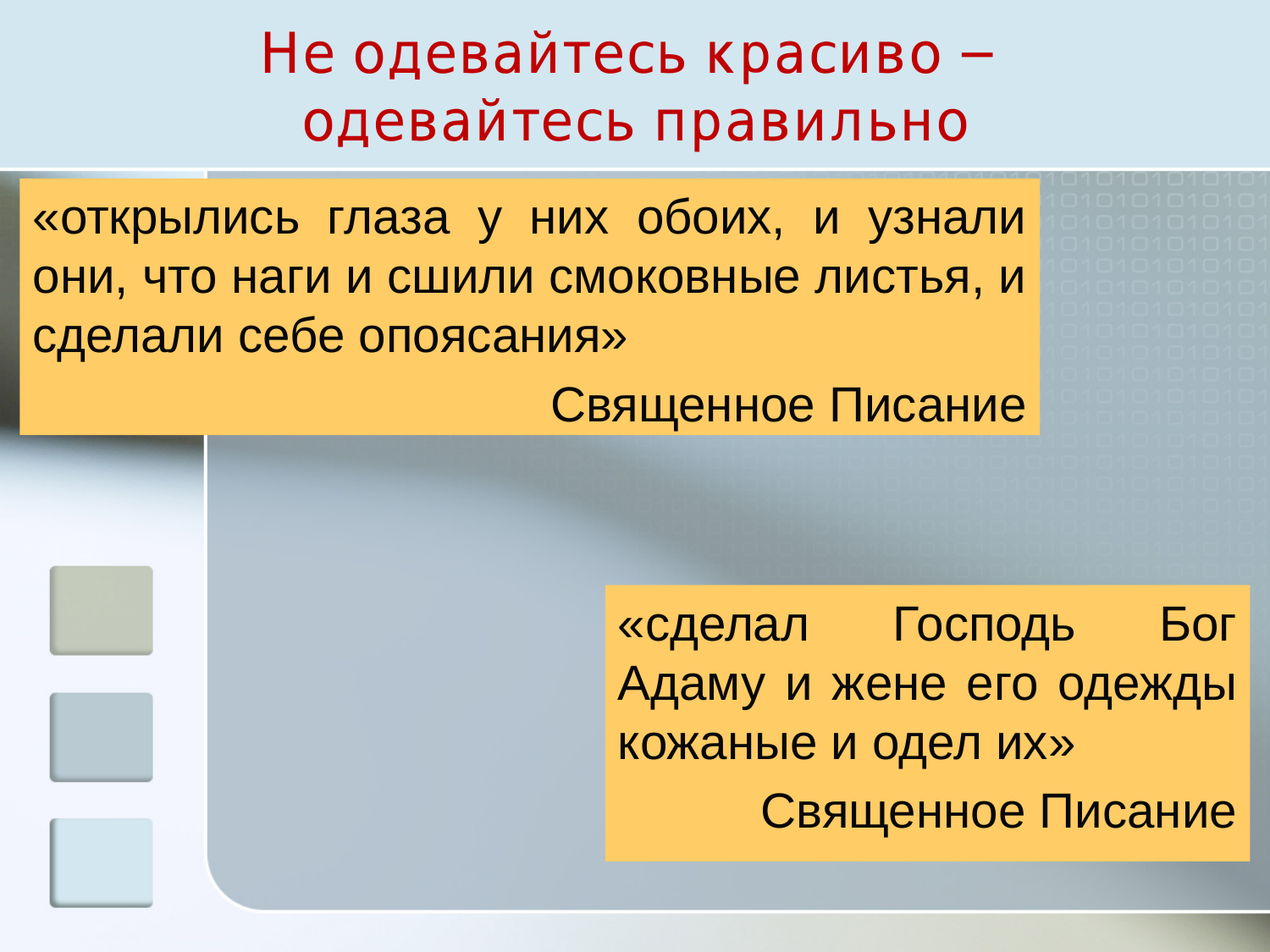

# Не одевайтесь красиво – одевайтесь правильно
«открылись глаза у них обоих, и узнали они, что наги и сшили смоковные листья, и сделали себе опоясания»
Священное Писание
«сделал Господь Бог Адаму и жене его одежды кожаные и одел их»
Священное Писание